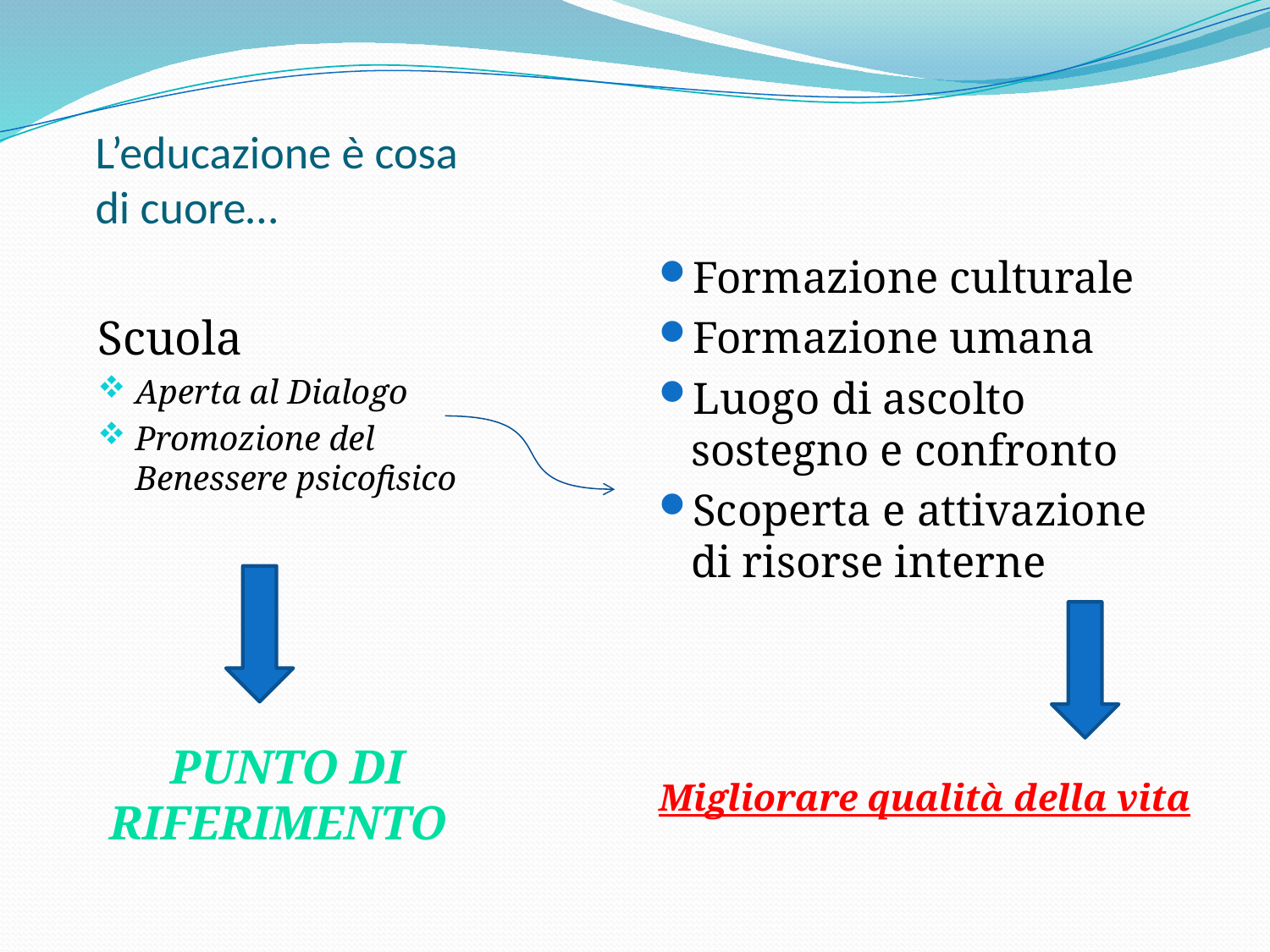

# L’educazione è cosa di cuore…

Formazione culturale
Formazione umana
Luogo di ascolto sostegno e confronto
Scoperta e attivazione di risorse interne

Migliorare qualità della vita

Scuola
Aperta al Dialogo
Promozione del Benessere psicofisico

      PUNTO DI       RIFERIMENTO